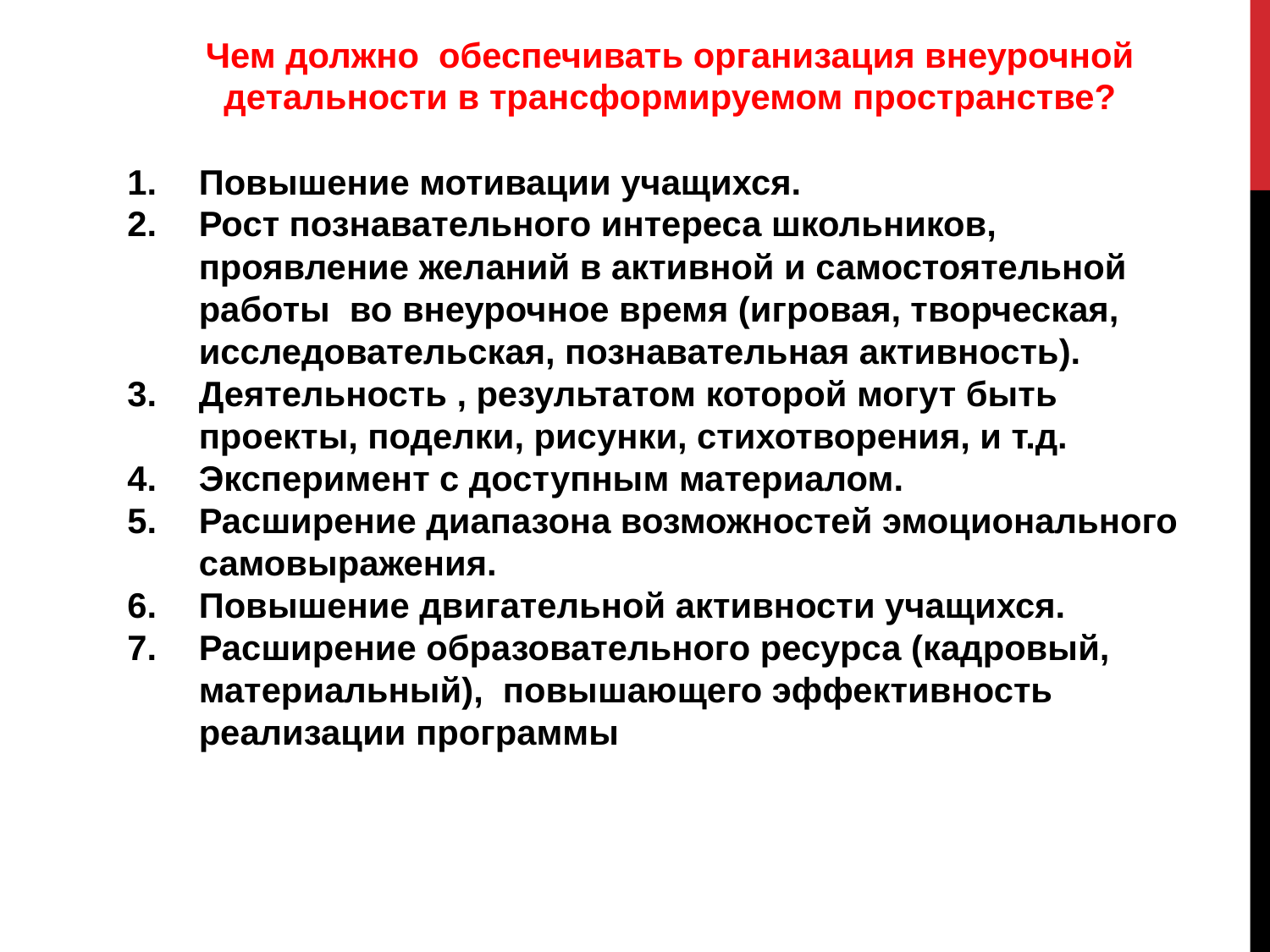

Чем должно  обеспечивать организация внеурочной детальности в трансформируемом пространстве?

Повышение мотивации учащихся.
Рост познавательного интереса школьников, проявление желаний в активной и самостоятельной работы  во внеурочное время (игровая, творческая,  исследовательская, познавательная активность).
Деятельность , результатом которой могут быть проекты, поделки, рисунки, стихотворения, и т.д.
Эксперимент с доступным материалом.
Расширение диапазона возможностей эмоционального самовыражения.
Повышение двигательной активности учащихся.
Расширение образовательного ресурса (кадровый,  материальный),  повышающего эффективность реализации программы

.